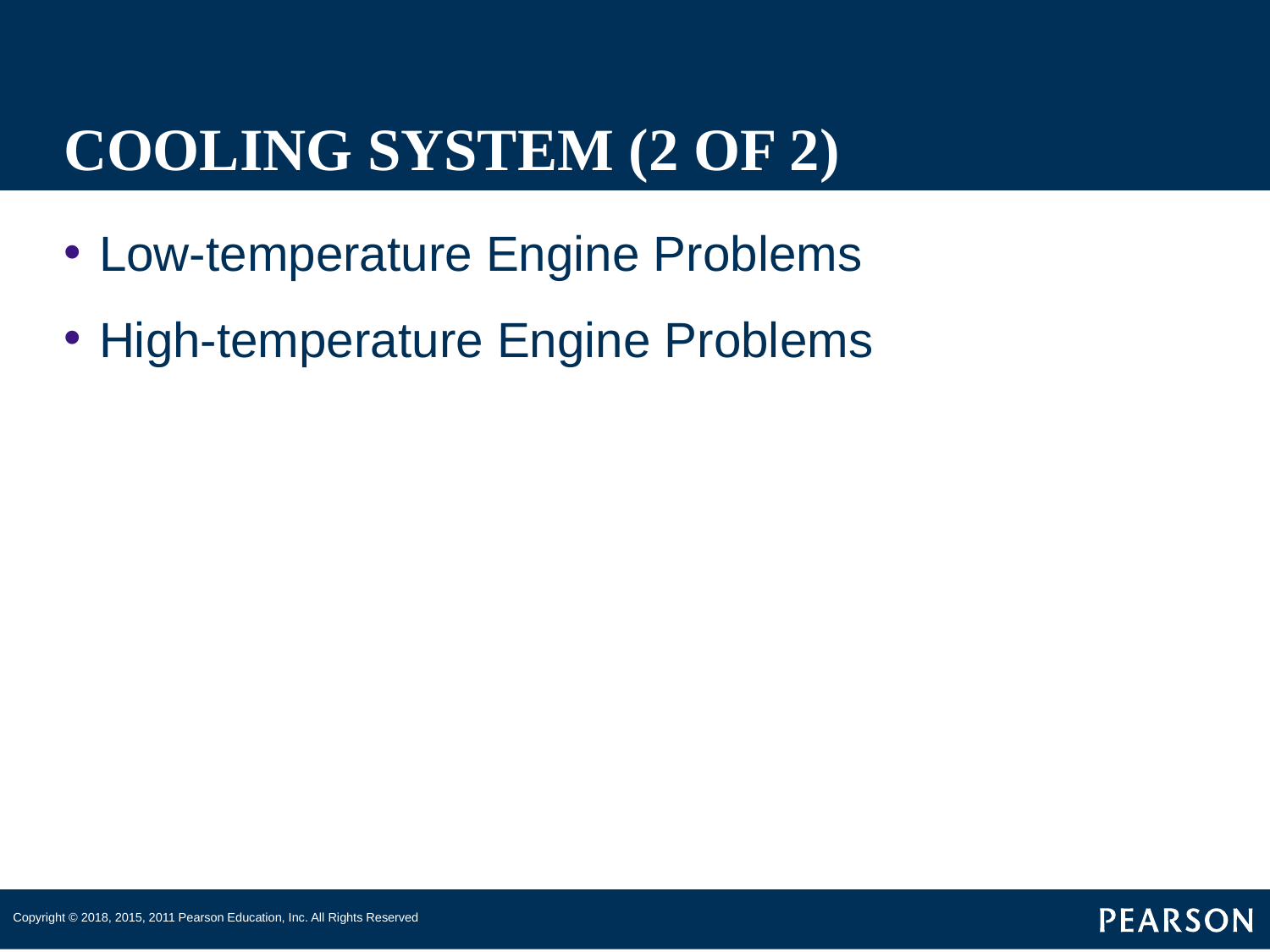

# COOLING SYSTEM (2 OF 2)
Low-temperature Engine Problems
High-temperature Engine Problems